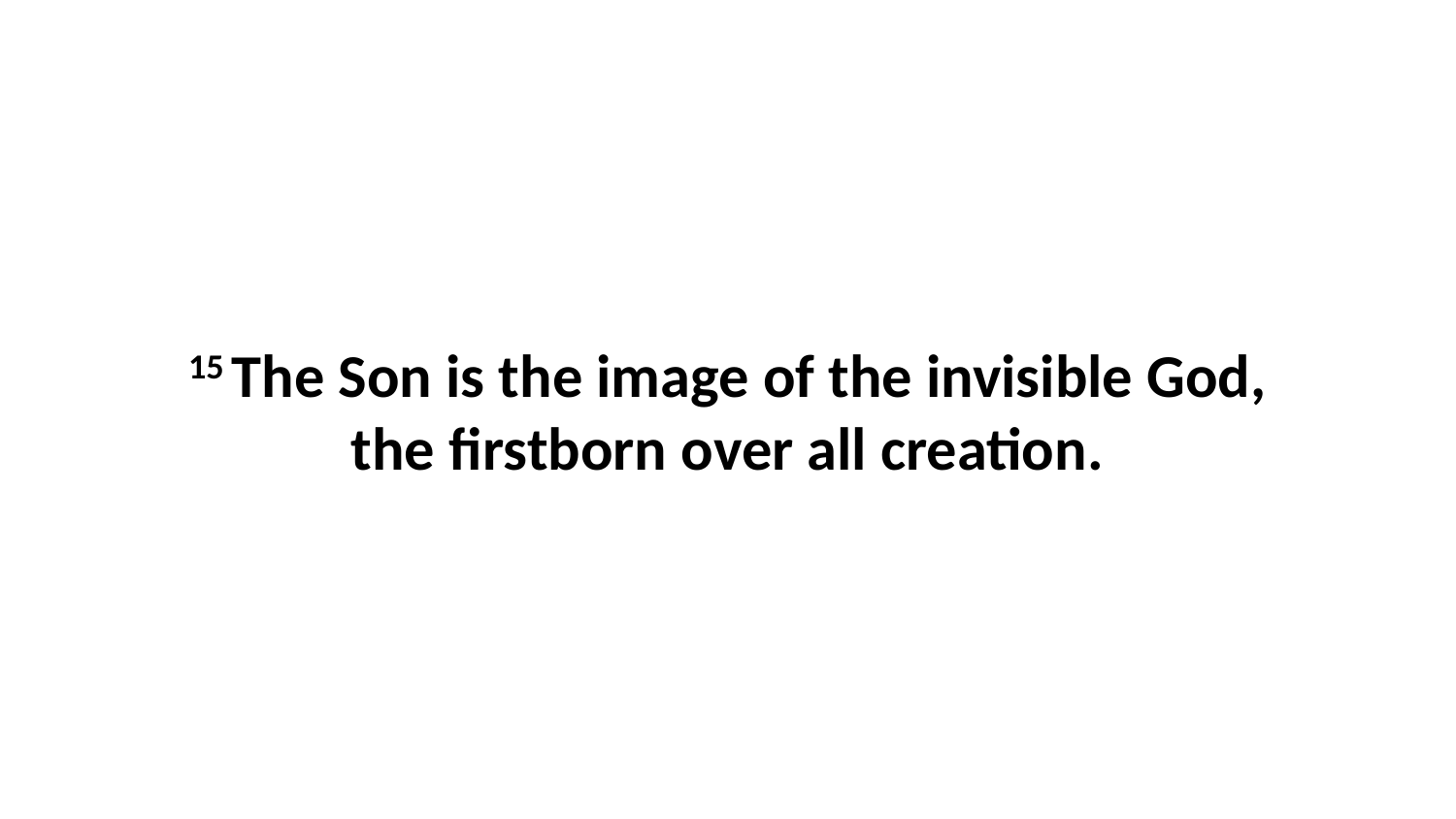

15 The Son is the image of the invisible God, the firstborn over all creation.